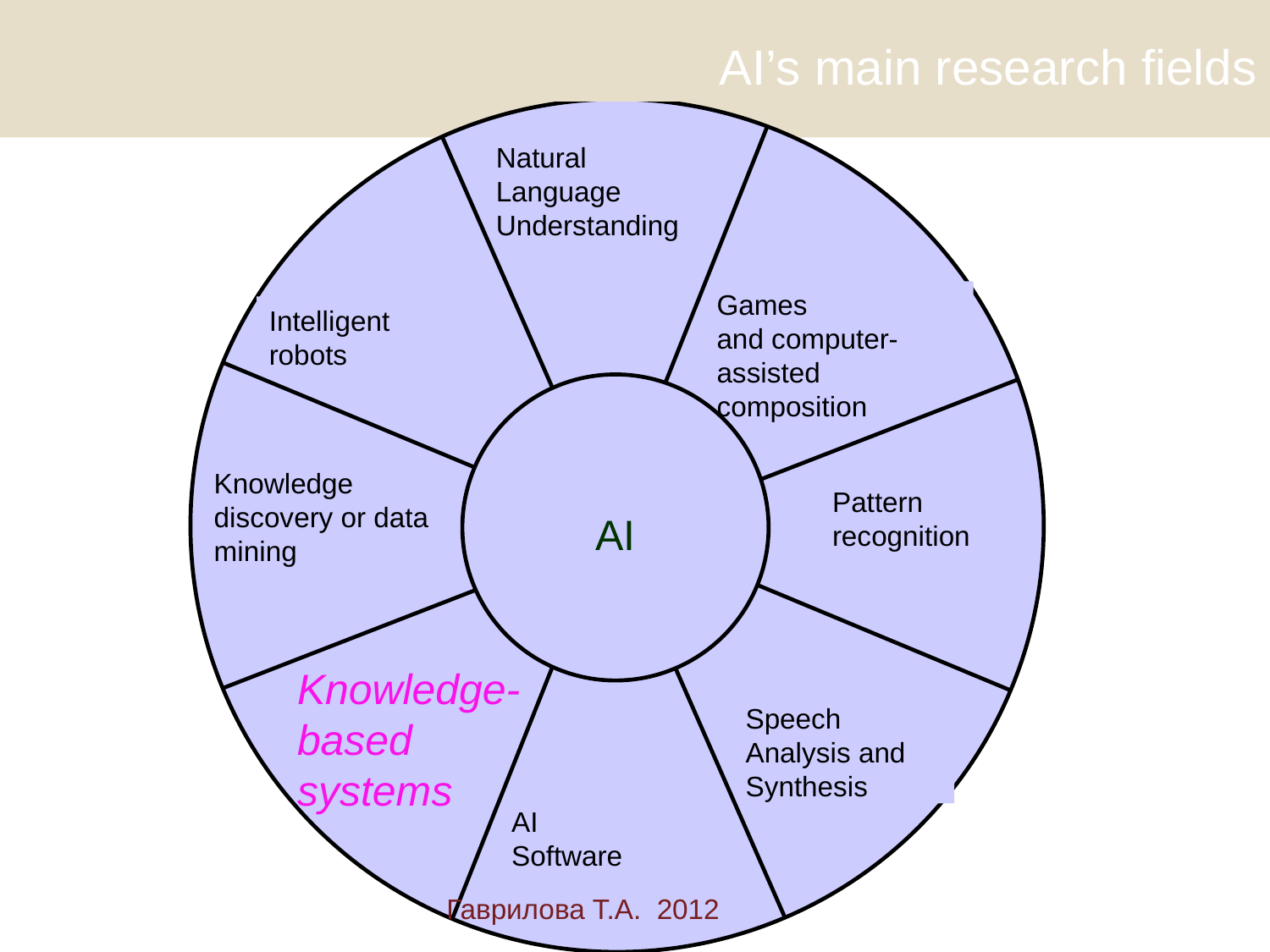

AI’s main research fields

Natural
Language
Understanding

Games
and computer-assisted composition
Intelligent
robots

AI

Knowledge discovery or data mining
Pattern
recognition
Knowledge-based systems
Speech Analysis and Synthesis
AI
Software

Гаврилова Т.А.  2012